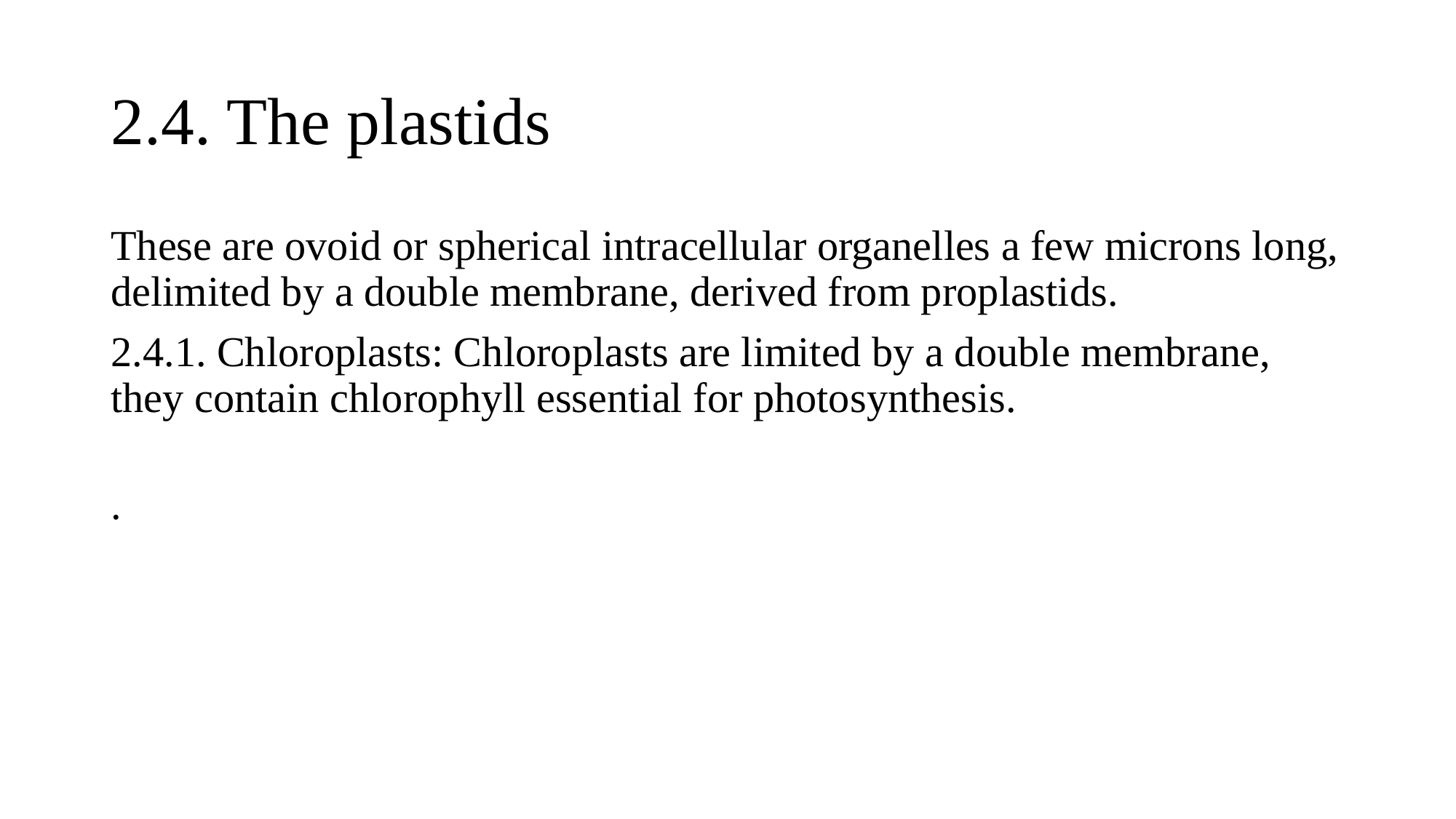

# 2.4. The plastids
These are ovoid or spherical intracellular organelles a few microns long, delimited by a double membrane, derived from proplastids.
2.4.1. Chloroplasts: Chloroplasts are limited by a double membrane, they contain chlorophyll essential for photosynthesis.
.